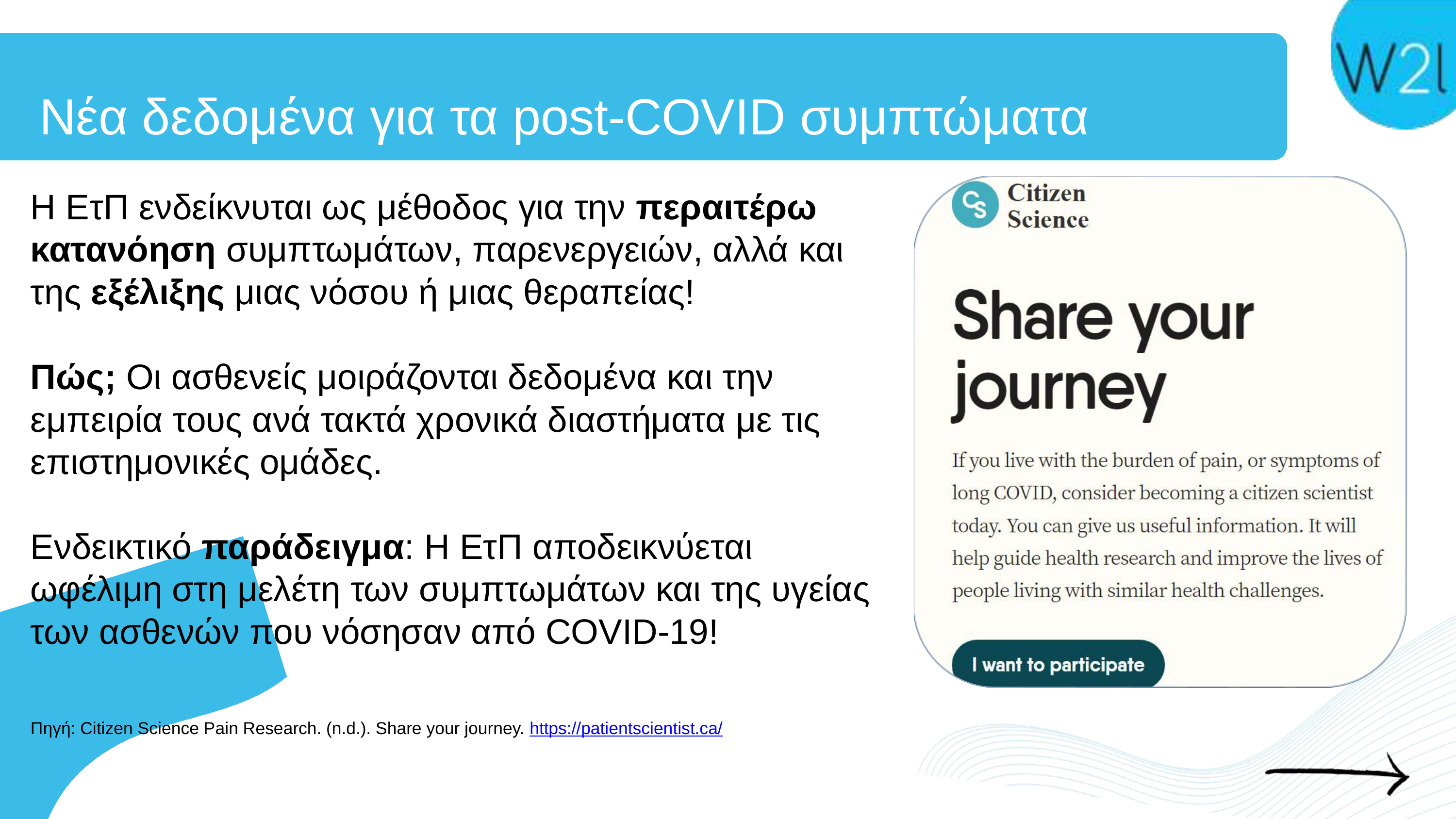

Νέα δεδομένα για τα post-COVID συμπτώματα

Η ΕτΠ ενδείκνυται ως μέθοδος για την περαιτέρω κατανόηση συμπτωμάτων, παρενεργειών, αλλά και της εξέλιξης μιας νόσου ή μιας θεραπείας!

Πώς; Οι ασθενείς μοιράζονται δεδομένα και την εμπειρία τους ανά τακτά χρονικά διαστήματα με τις επιστημονικές ομάδες.

Ενδεικτικό παράδειγμα: Η ΕτΠ αποδεικνύεται ωφέλιμη στη μελέτη των συμπτωμάτων και της υγείας των ασθενών που νόσησαν από COVID-19!

Πηγή: Citizen Science Pain Research. (n.d.). Share your journey. https://patientscientist.ca/